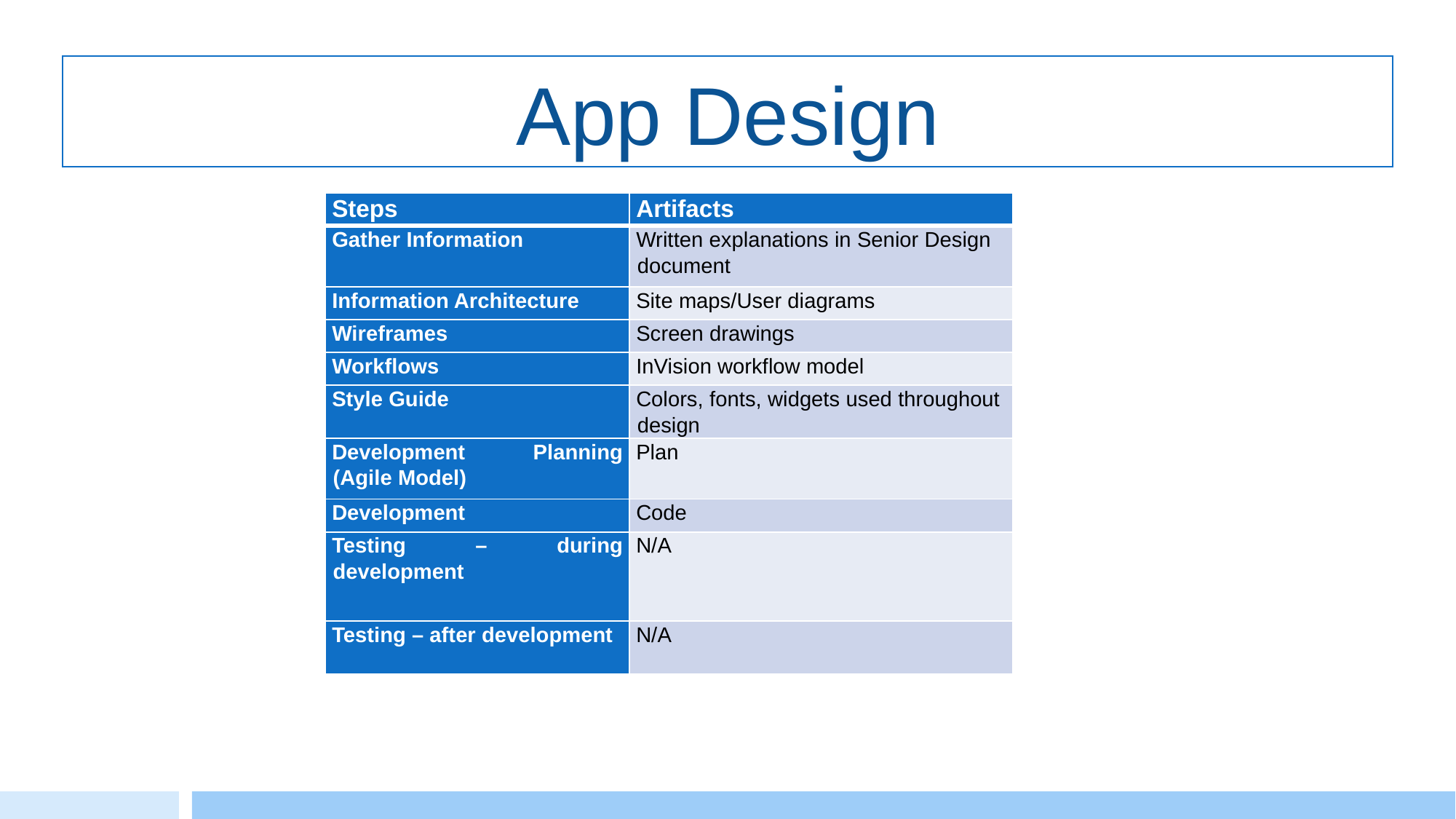

# App Design
| Steps | Artifacts |
| --- | --- |
| Gather Information | Written explanations in Senior Design document |
| Information Architecture | Site maps/User diagrams |
| Wireframes | Screen drawings |
| Workflows | InVision workflow model |
| Style Guide | Colors, fonts, widgets used throughout design |
| Development Planning (Agile Model) | Plan |
| Development | Code |
| Testing – during development | N/A |
| Testing – after development | N/A |